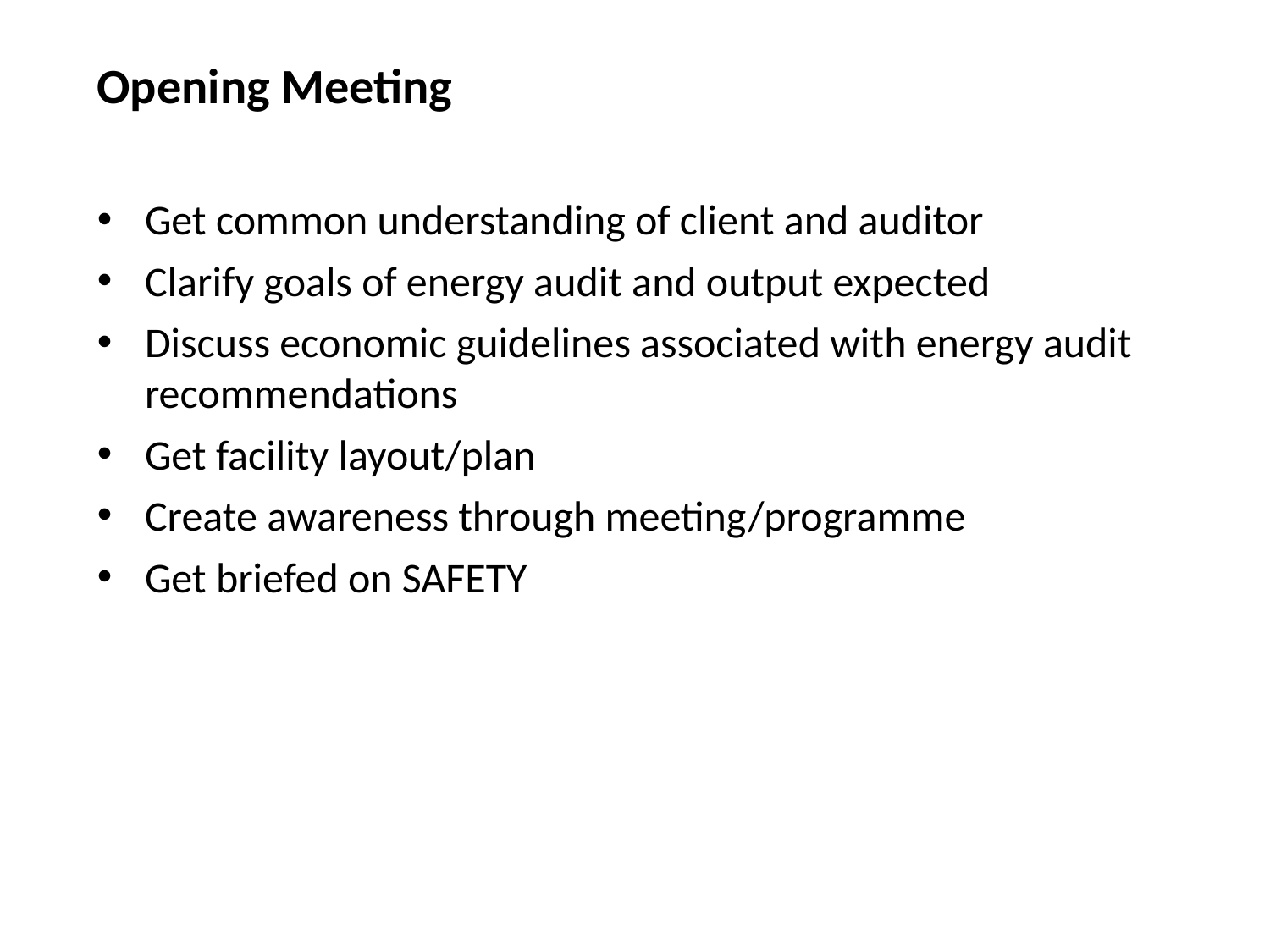

Opening Meeting
Get common understanding of client and auditor
Clarify goals of energy audit and output expected
Discuss economic guidelines associated with energy audit recommendations
Get facility layout/plan
Create awareness through meeting/programme
Get briefed on SAFETY